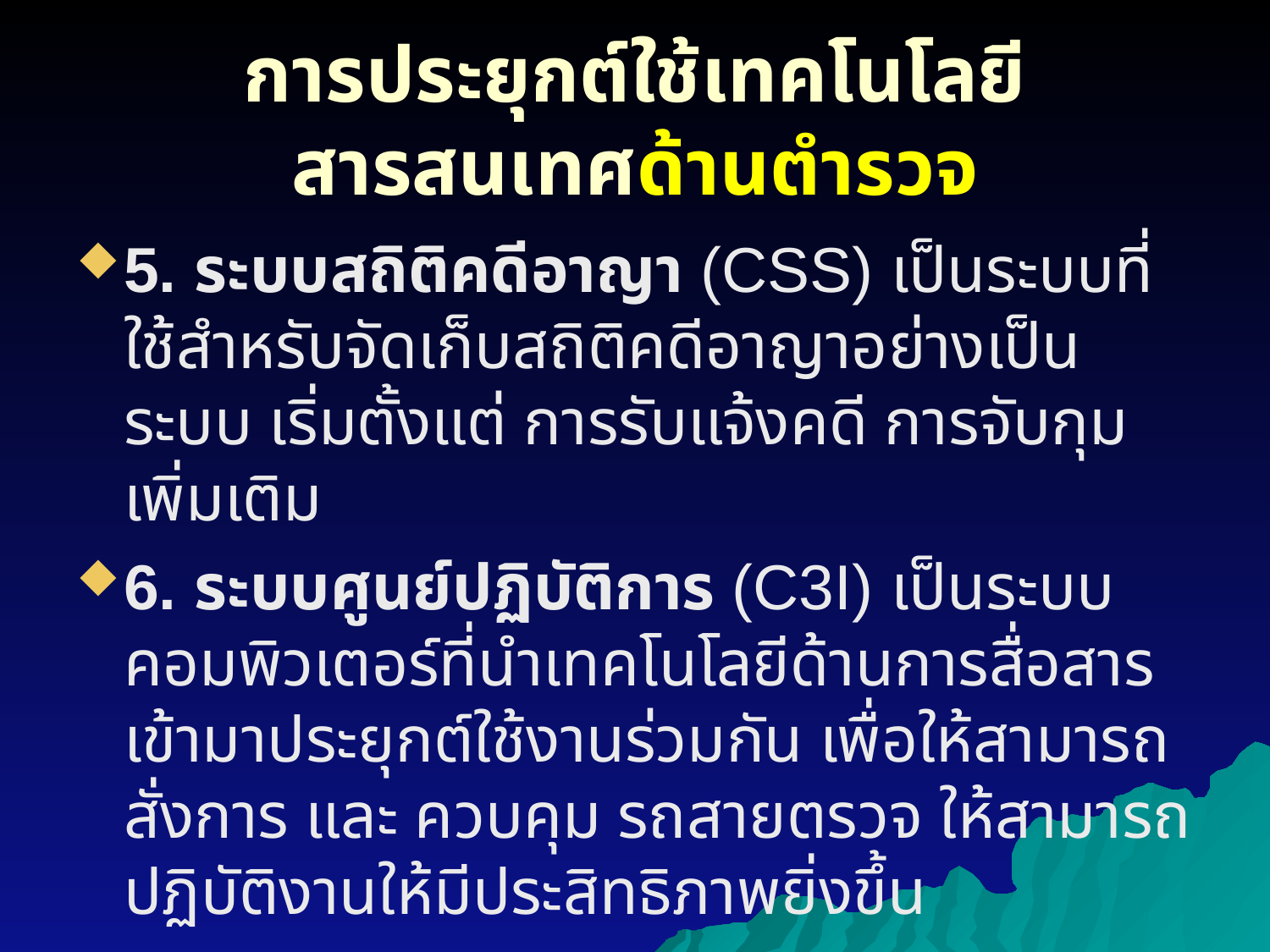

# การประยุกต์ใช้เทคโนโลยีสารสนเทศด้านตำรวจ
5. ระบบสถิติคดีอาญา (CSS) เป็นระบบที่ใช้สำหรับจัดเก็บสถิติคดีอาญาอย่างเป็นระบบ เริ่มตั้งแต่ การรับแจ้งคดี การจับกุมเพิ่มเติม
6. ระบบศูนย์ปฏิบัติการ (C3I) เป็นระบบคอมพิวเตอร์ที่นำเทคโนโลยีด้านการสื่อสารเข้ามาประยุกต์ใช้งานร่วมกัน เพื่อให้สามารถสั่งการ และ ควบคุม รถสายตรวจ ให้สามารถปฏิบัติงานให้มีประสิทธิภาพยิ่งขึ้น